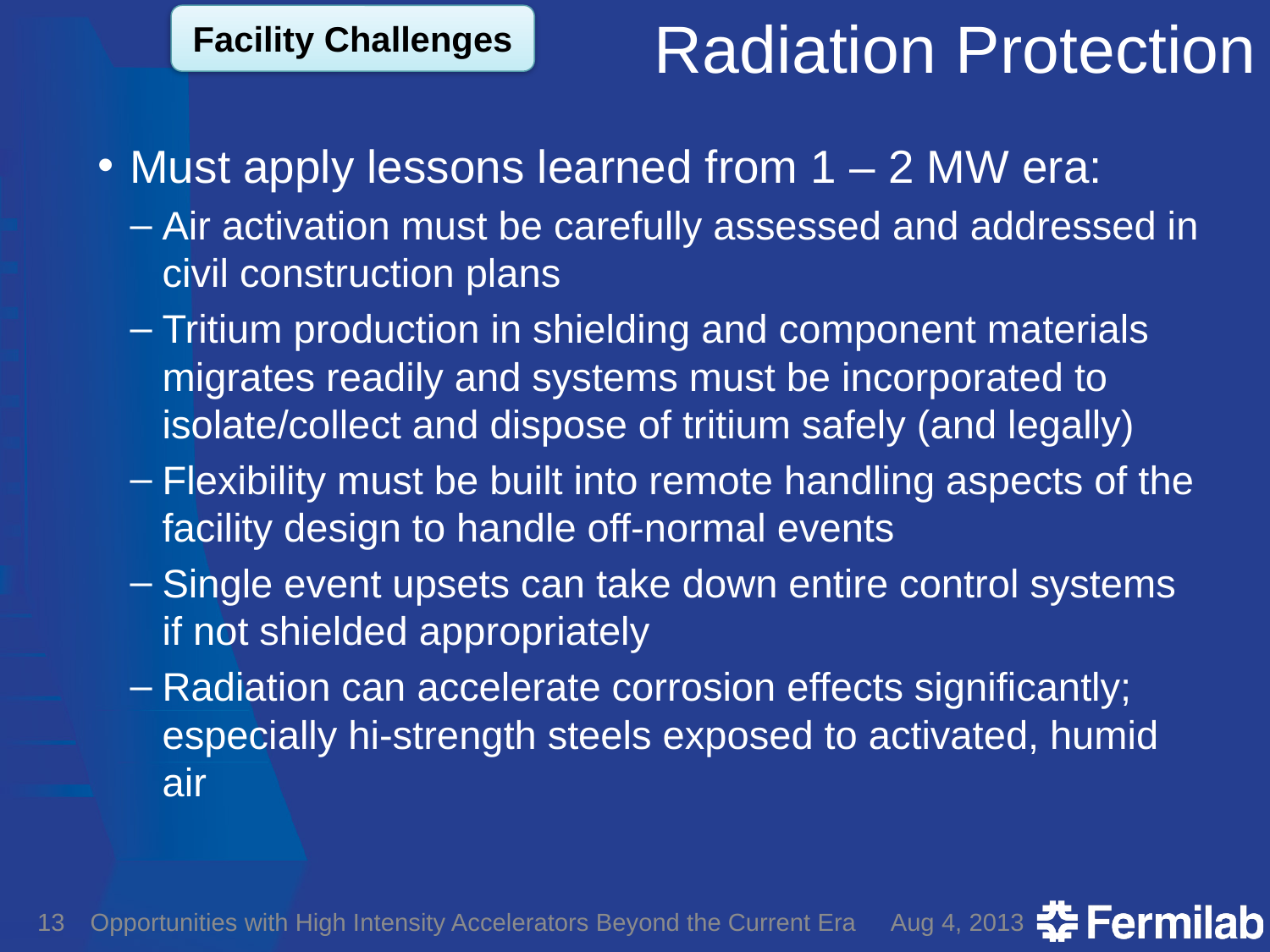

# Radiation Protection
Facility Challenges
Must apply lessons learned from 1 – 2 MW era:
Air activation must be carefully assessed and addressed in civil construction plans
Tritium production in shielding and component materials migrates readily and systems must be incorporated to isolate/collect and dispose of tritium safely (and legally)
Flexibility must be built into remote handling aspects of the facility design to handle off-normal events
Single event upsets can take down entire control systems if not shielded appropriately
Radiation can accelerate corrosion effects significantly; especially hi-strength steels exposed to activated, humid air
13
Opportunities with High Intensity Accelerators Beyond the Current Era
Aug 4, 2013